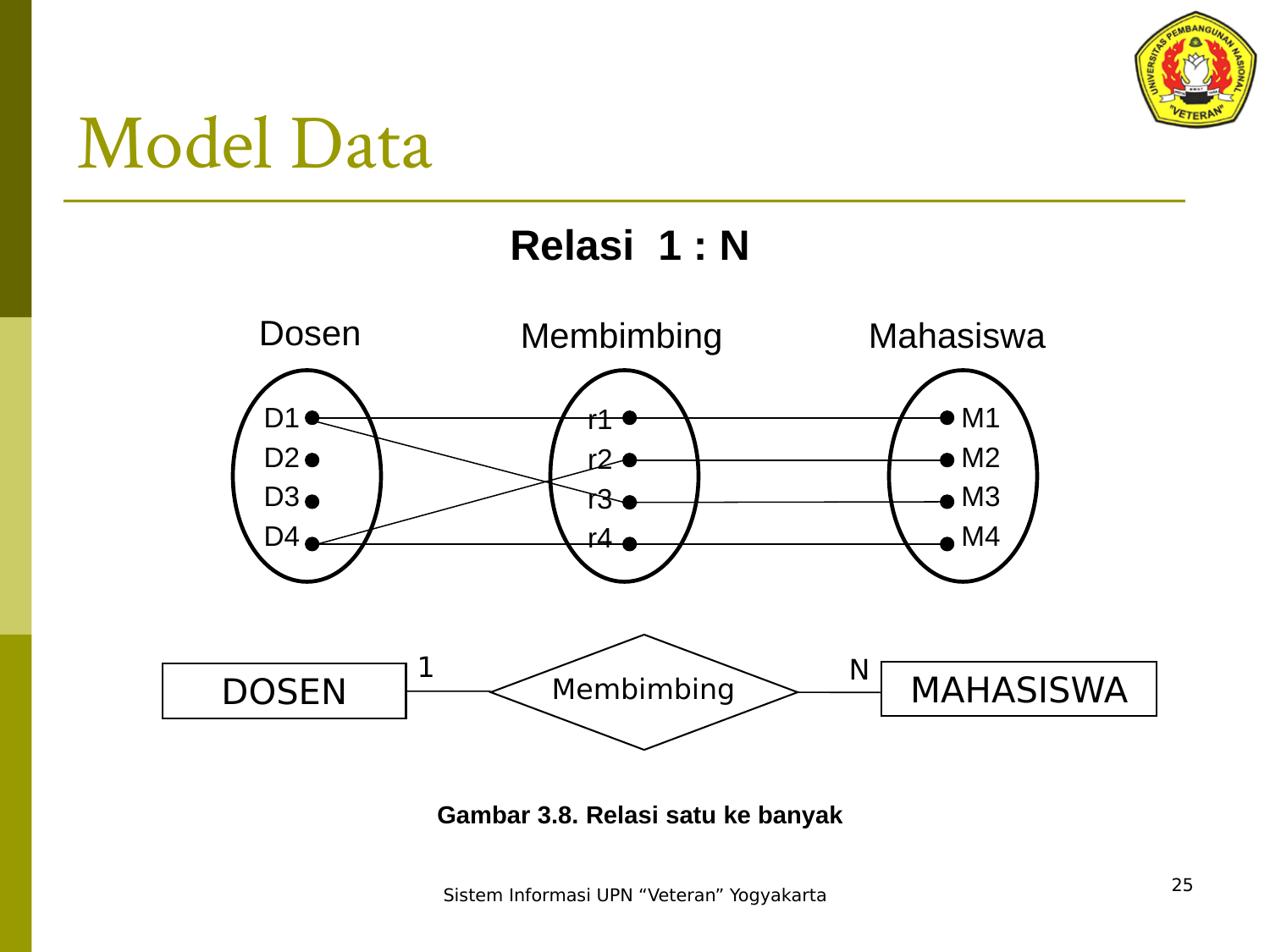

# Model Data
Relasi  1 : N
Dosen
Membimbing
Mahasiswa

D1
D2
D3
D4
M1
M2
M3
M4
r1
r2
r3
r4

1
N
MAHASISWA
DOSEN
Membimbing

Gambar 3.8. Relasi satu ke banyak
25